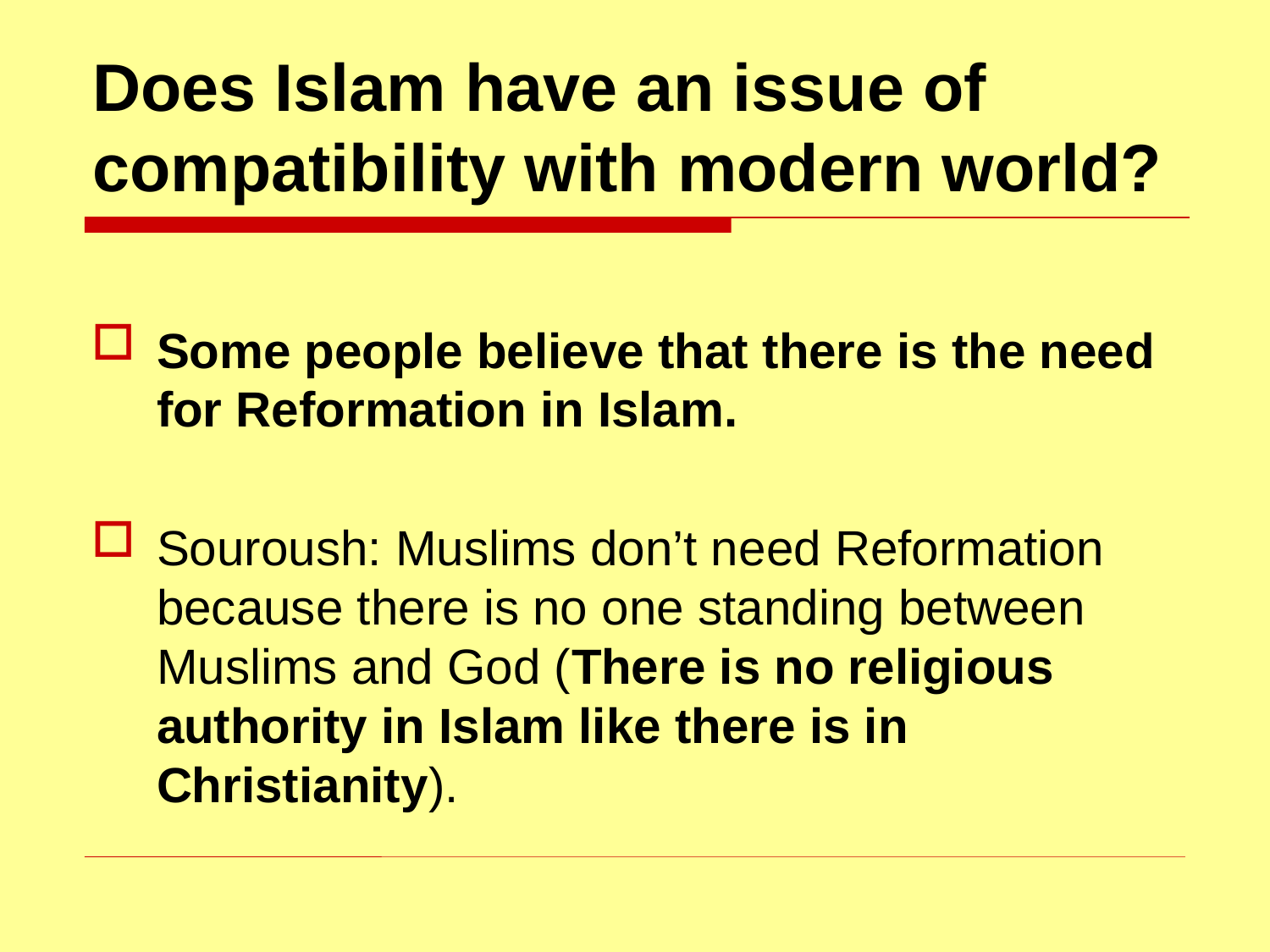

# Does Islam have an issue of compatibility with modern world?

Some people believe that there is the need for Reformation in Islam.

Souroush: Muslims don’t need Reformation because there is no one standing between Muslims and God (There is no religious authority in Islam like there is in Christianity).